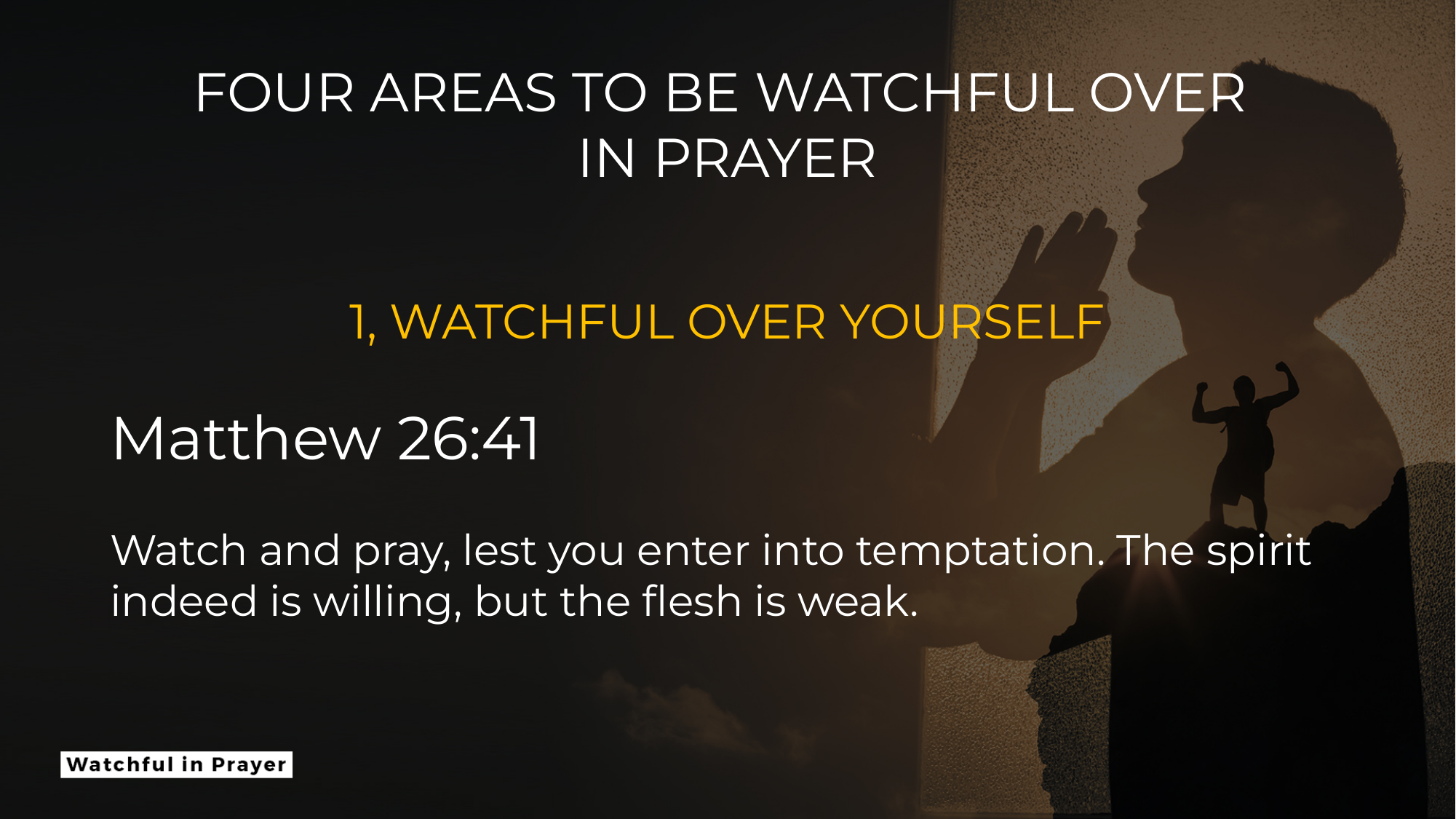

FOUR AREAS TO BE WATCHFUL OVER
IN PRAYER

1, WATCHFUL OVER YOURSELF

Matthew 26:41

Watch and pray, lest you enter into temptation. The spirit indeed is willing, but the flesh is weak.